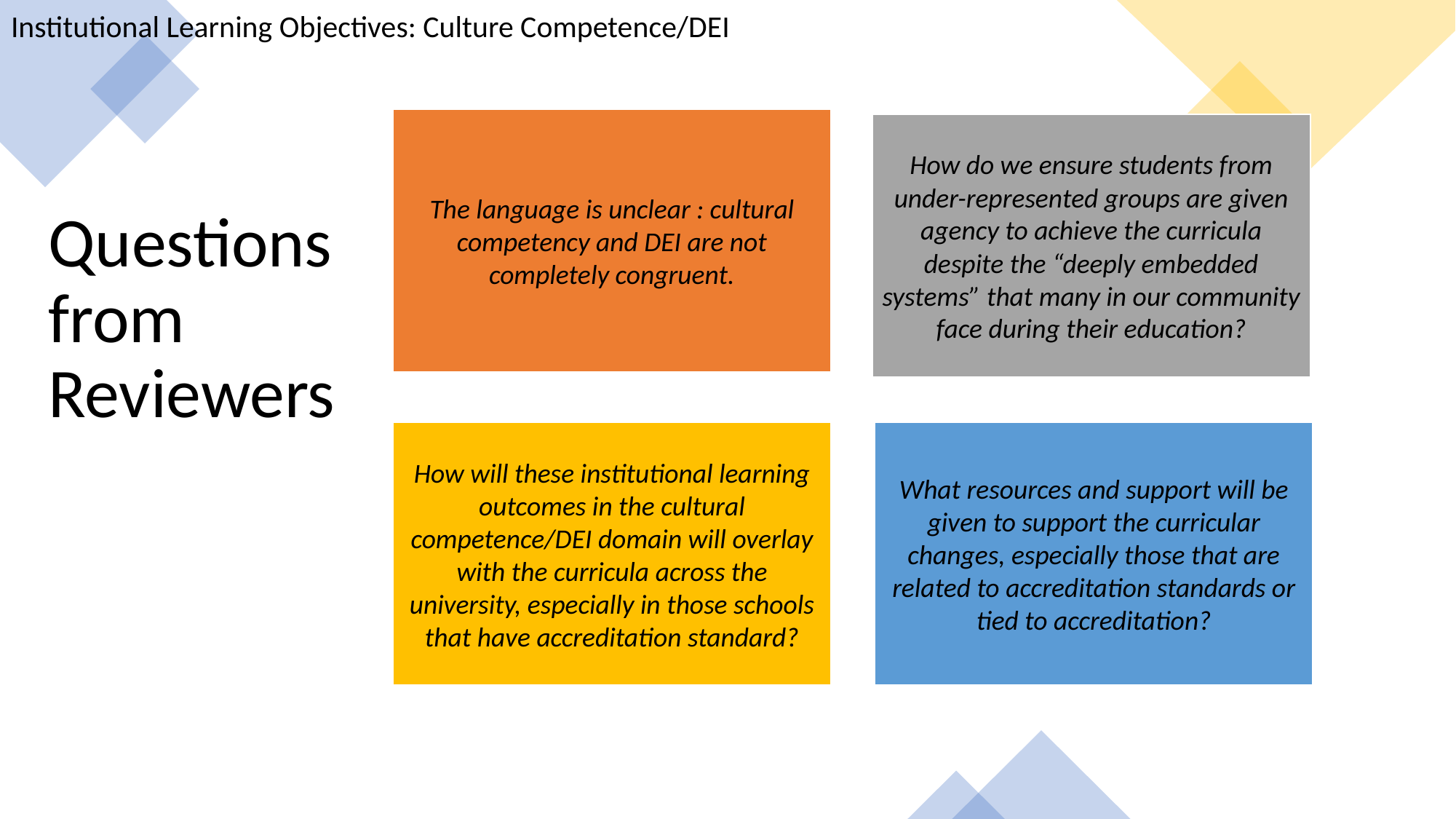

Institutional Learning Objectives: Culture Competence/DEI

The language is unclear : cultural competency and DEI are not completely congruent.
How do we ensure students from under-represented groups are given agency to achieve the curricula despite the “deeply embedded systems” that many in our community face during their education?
How will these institutional learning outcomes in the cultural competence/DEI domain will overlay with the curricula across the university, especially in those schools that have accreditation standard?
What resources and support will be given to support the curricular changes, especially those that are related to accreditation standards or tied to accreditation?

# Questions from Reviewers